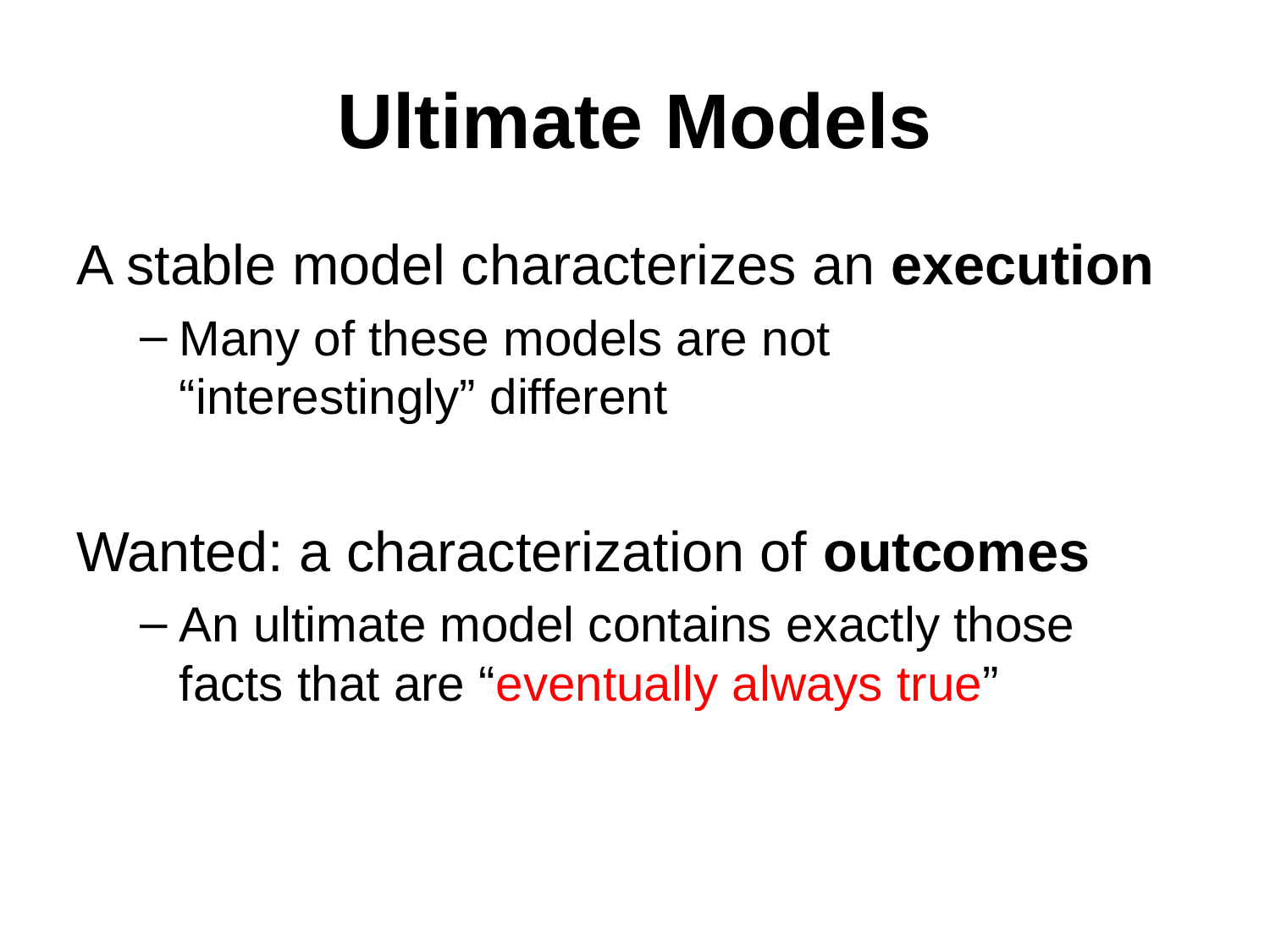

# Ultimate Models
A stable model characterizes an execution
Many of these models are not
“interestingly” different

Wanted: a characterization of outcomes
An ultimate model contains exactly those facts that are “eventually always true”